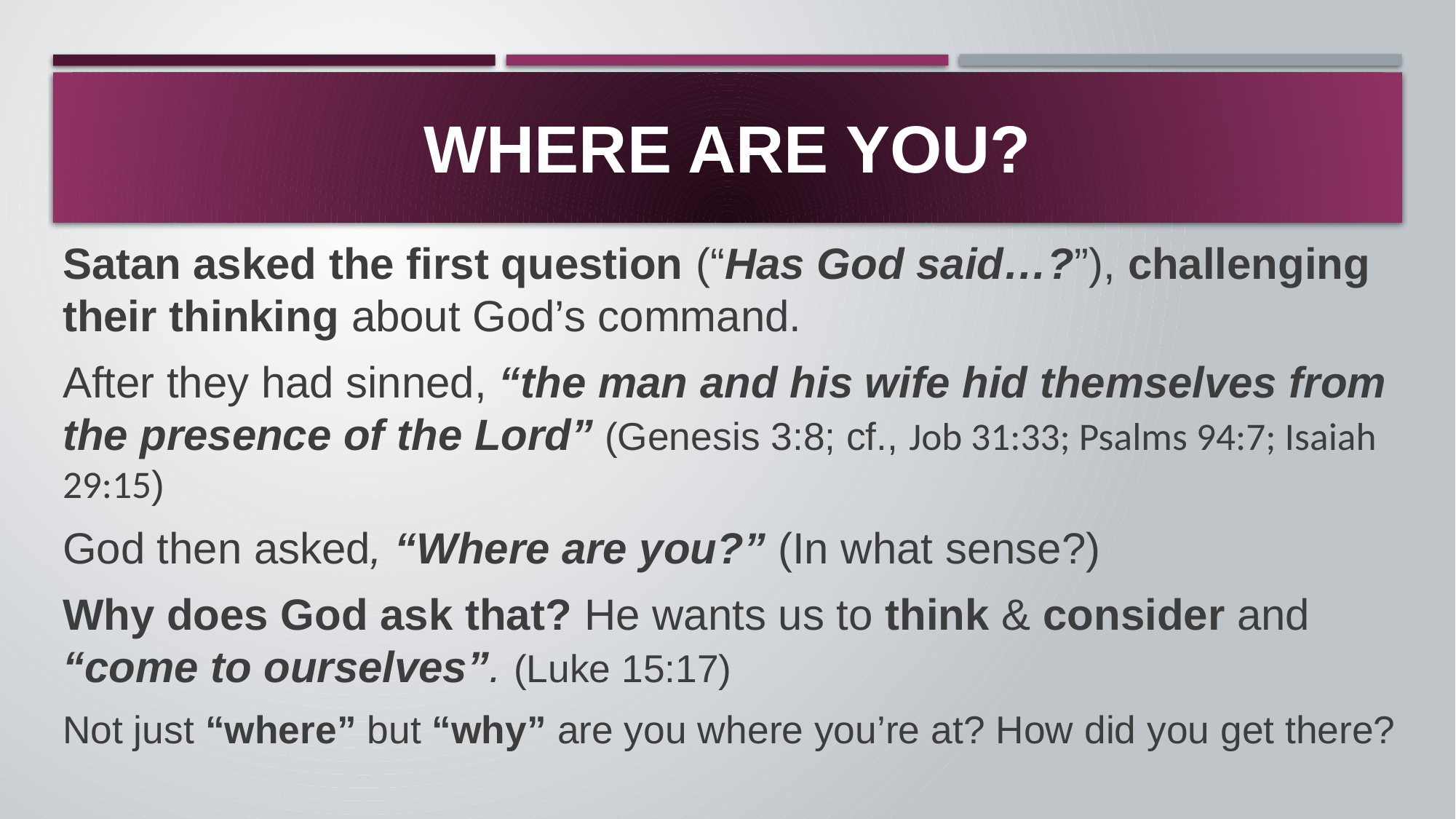

# Where are you?
Satan asked the first question (“Has God said…?”), challenging their thinking about God’s command.
After they had sinned, “the man and his wife hid themselves from the presence of the Lord” (Genesis 3:8; cf., Job 31:33; Psalms 94:7; Isaiah 29:15)
God then asked, “Where are you?” (In what sense?)
Why does God ask that? He wants us to think & consider and “come to ourselves”. (Luke 15:17)
Not just “where” but “why” are you where you’re at? How did you get there?